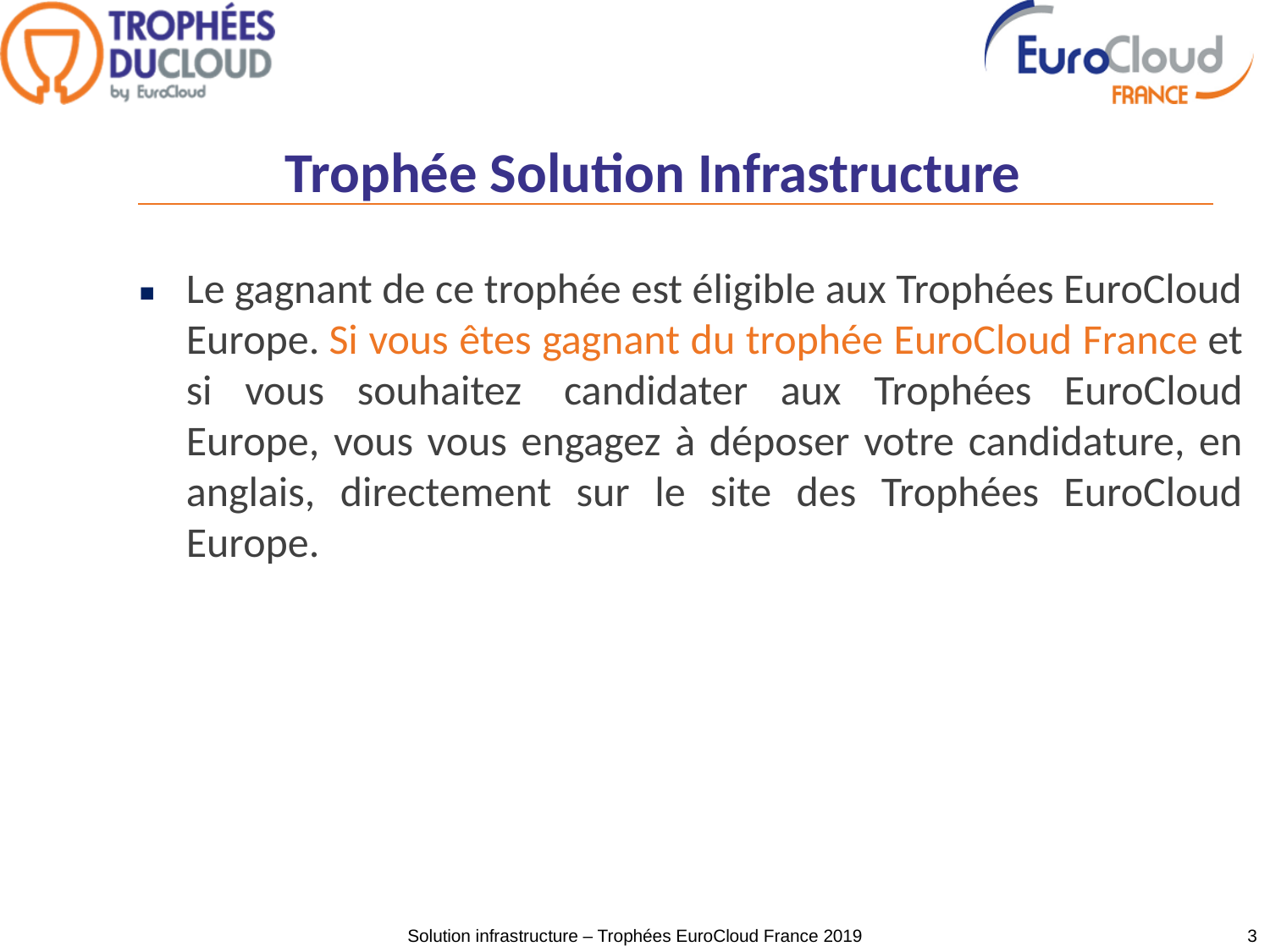

# Trophée Solution Infrastructure
Le gagnant de ce trophée est éligible aux Trophées EuroCloud Europe. Si vous êtes gagnant du trophée EuroCloud France et si vous souhaitez  candidater aux Trophées EuroCloud Europe, vous vous engagez à déposer votre candidature, en anglais, directement sur le site des Trophées EuroCloud Europe.